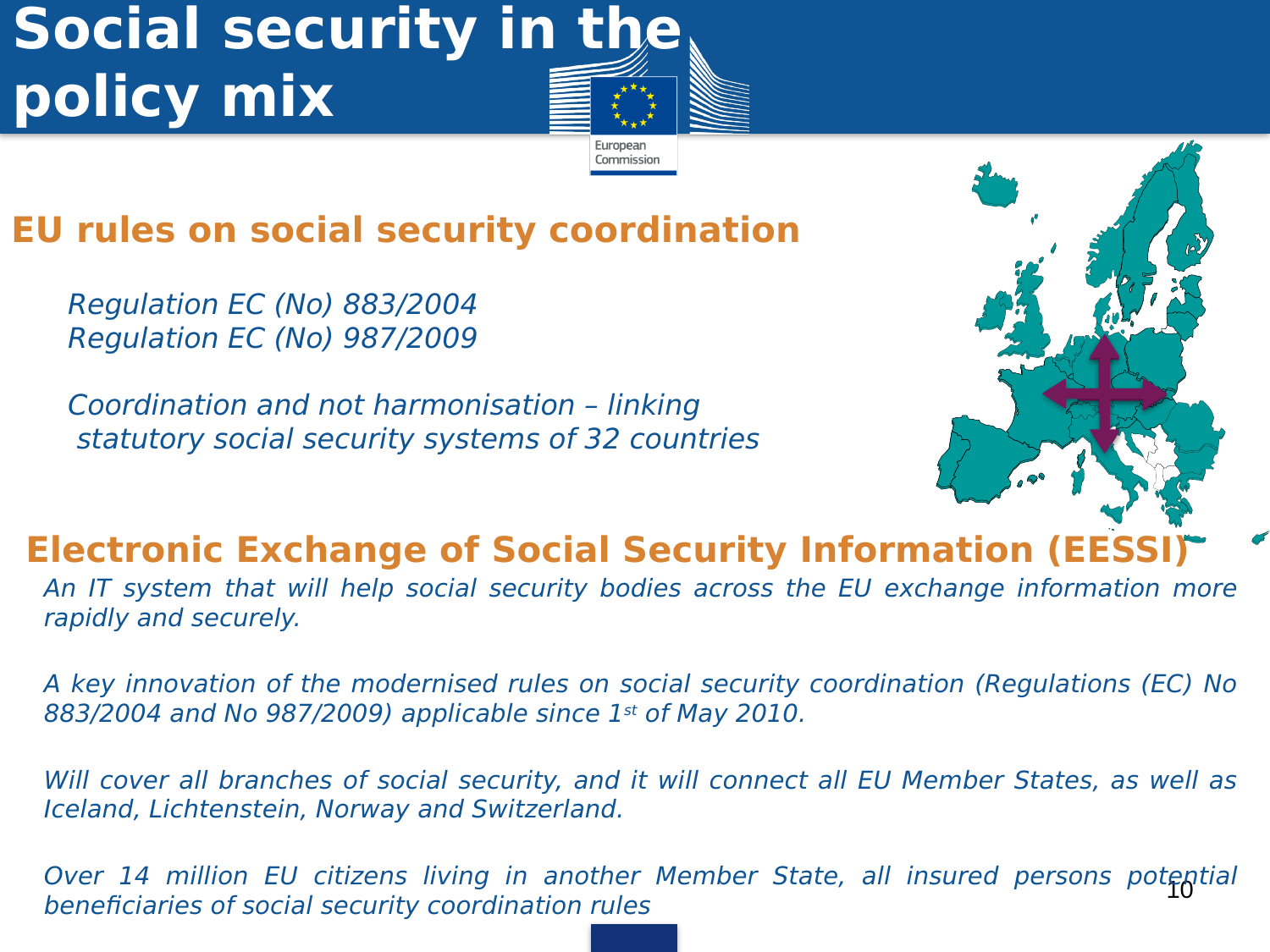

Social security in the policy mix
# EU rules on social security coordination

Regulation EC (No) 883/2004
Regulation EC (No) 987/2009

Coordination and not harmonisation – linking
 statutory social security systems of 32 countries

Electronic Exchange of Social Security Information (EESSI)
An IT system that will help social security bodies across the EU exchange information more rapidly and securely.

A key innovation of the modernised rules on social security coordination (Regulations (EC) No 883/2004 and No 987/2009) applicable since 1st of May 2010.

Will cover all branches of social security, and it will connect all EU Member States, as well as Iceland, Lichtenstein, Norway and Switzerland.

Over 14 million EU citizens living in another Member State, all insured persons potential beneficiaries of social security coordination rules
10